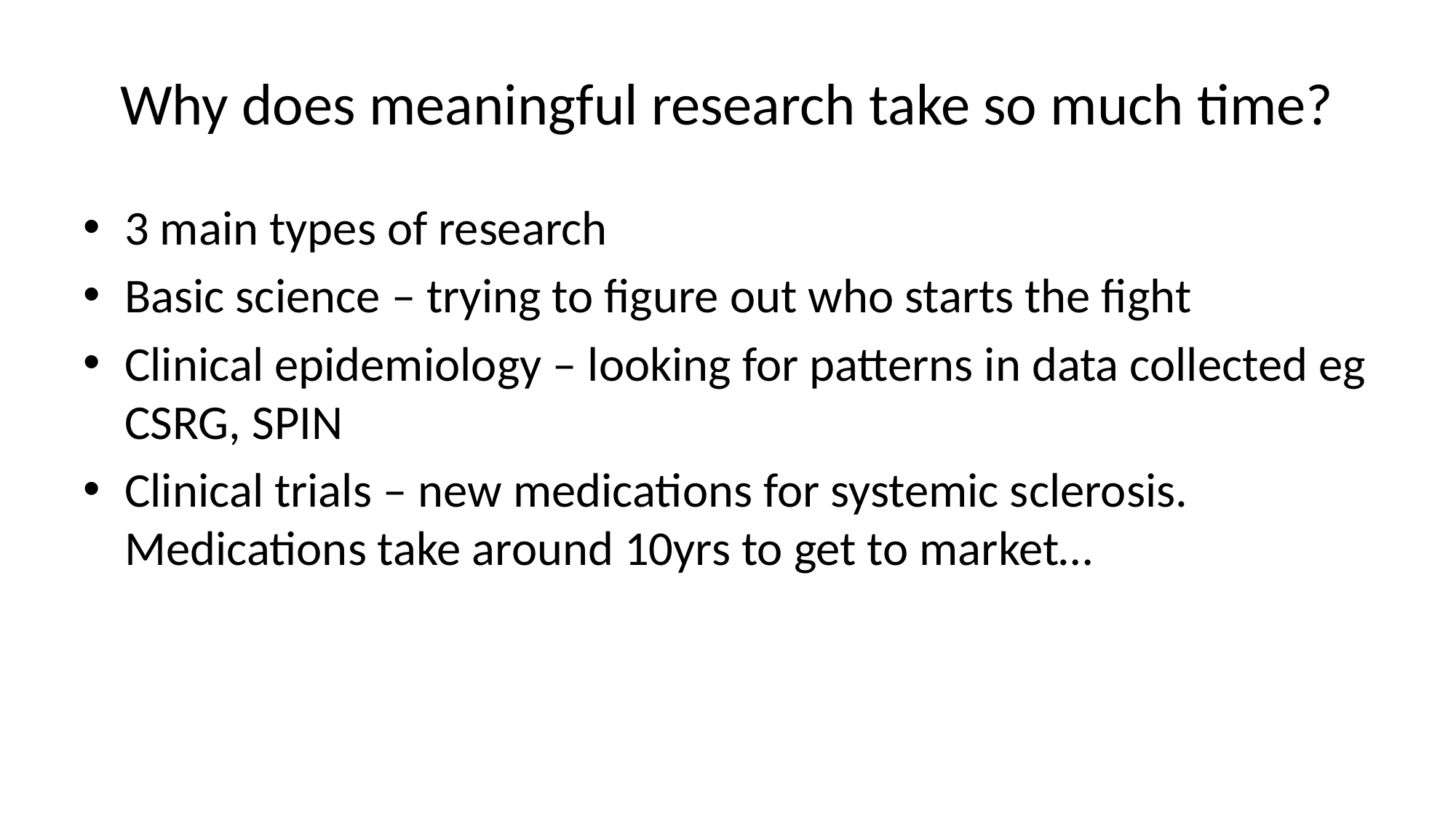

# Why does meaningful research take so much time?
3 main types of research
Basic science – trying to figure out who starts the fight
Clinical epidemiology – looking for patterns in data collected eg CSRG, SPIN
Clinical trials – new medications for systemic sclerosis. Medications take around 10yrs to get to market…